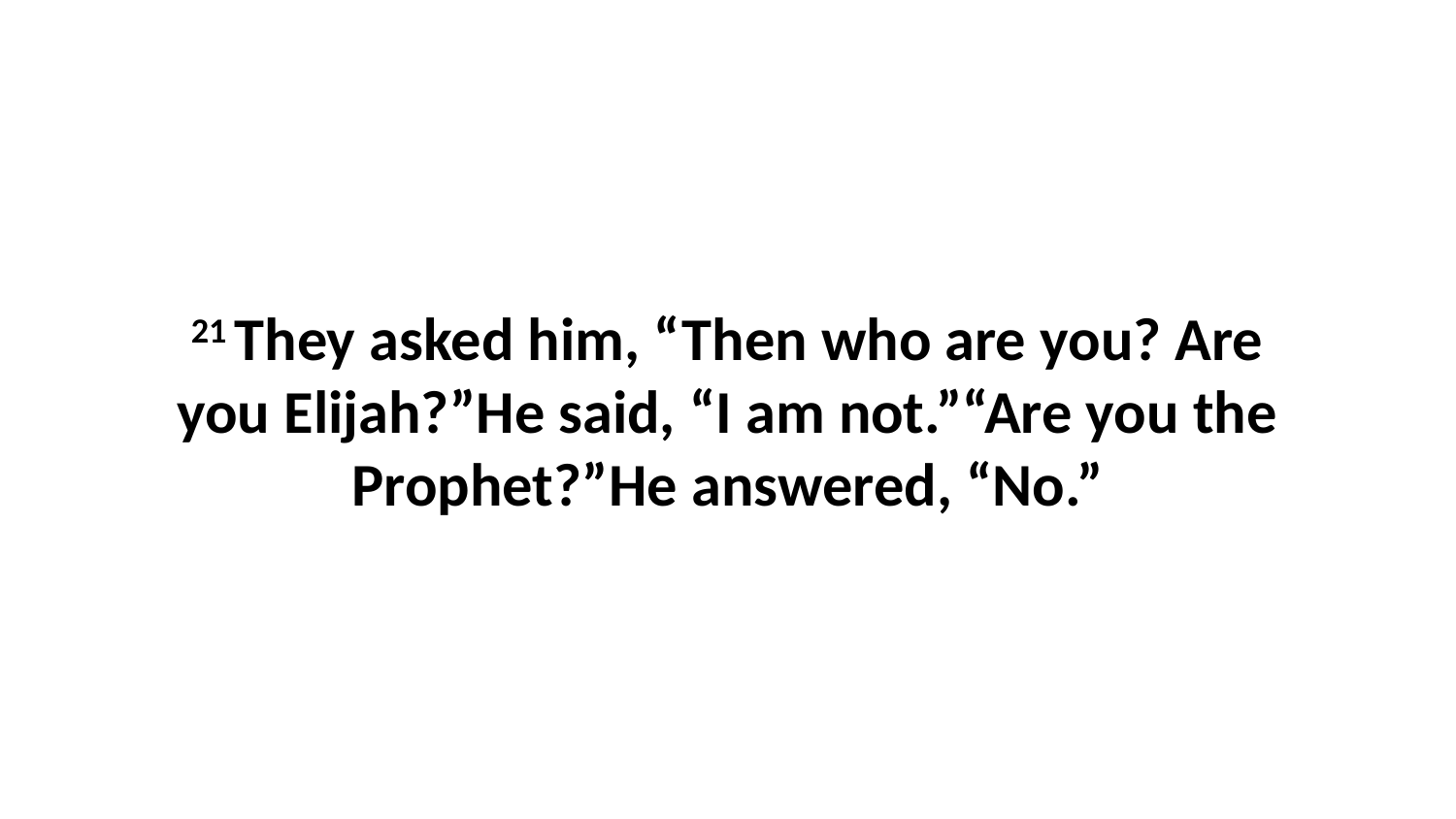

21 They asked him, “Then who are you? Are you Elijah?”He said, “I am not.”“Are you the Prophet?”He answered, “No.”